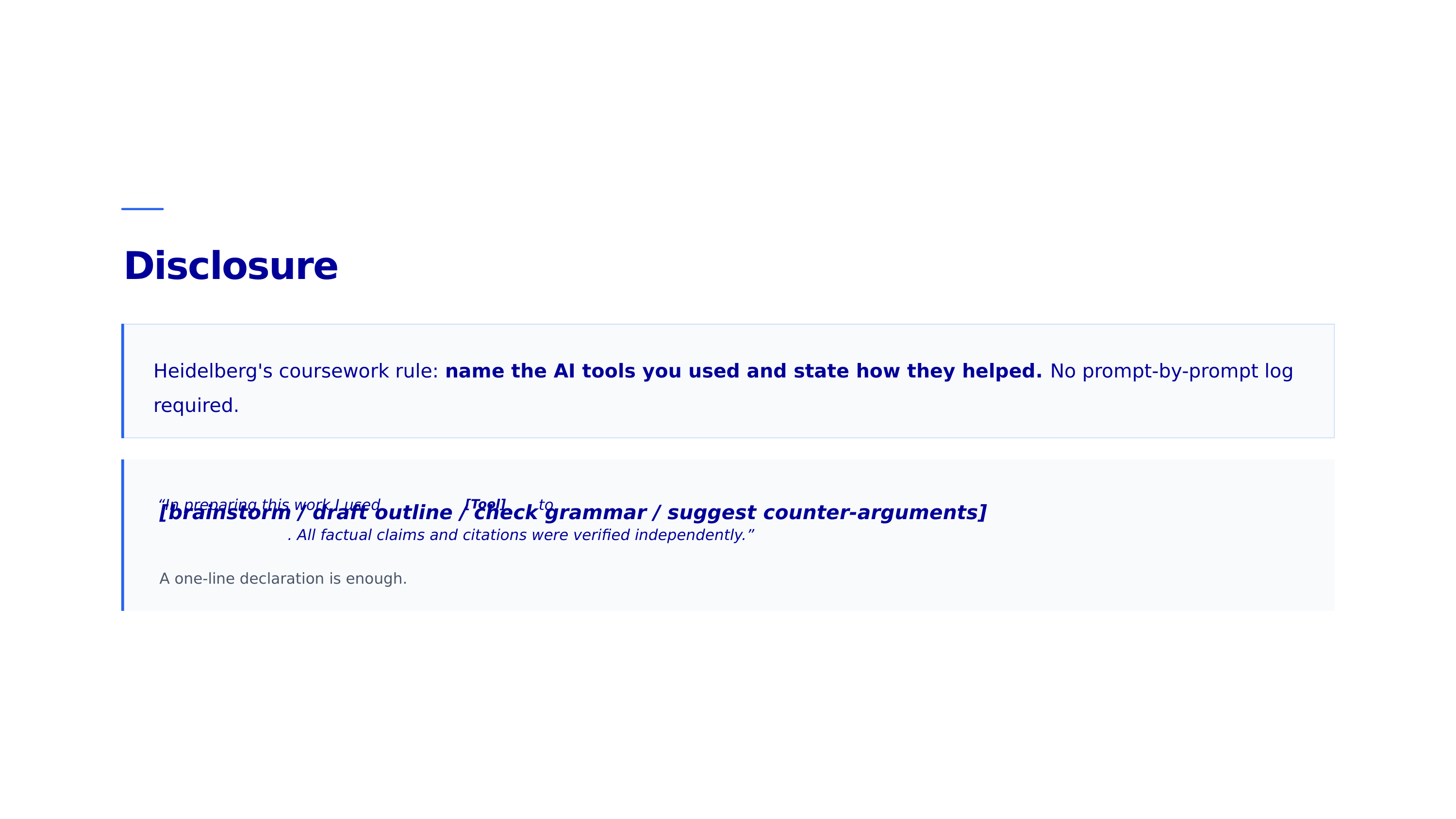

Disclosure

Heidelberg's coursework rule: name the AI tools you used and state how they helped. No prompt-by-prompt log required.

“In preparing this work I used
[brainstorm / draft outline / check grammar / suggest counter-arguments]
[Tool]
to
. All factual claims and citations were verified independently.”
A one-line declaration is enough.